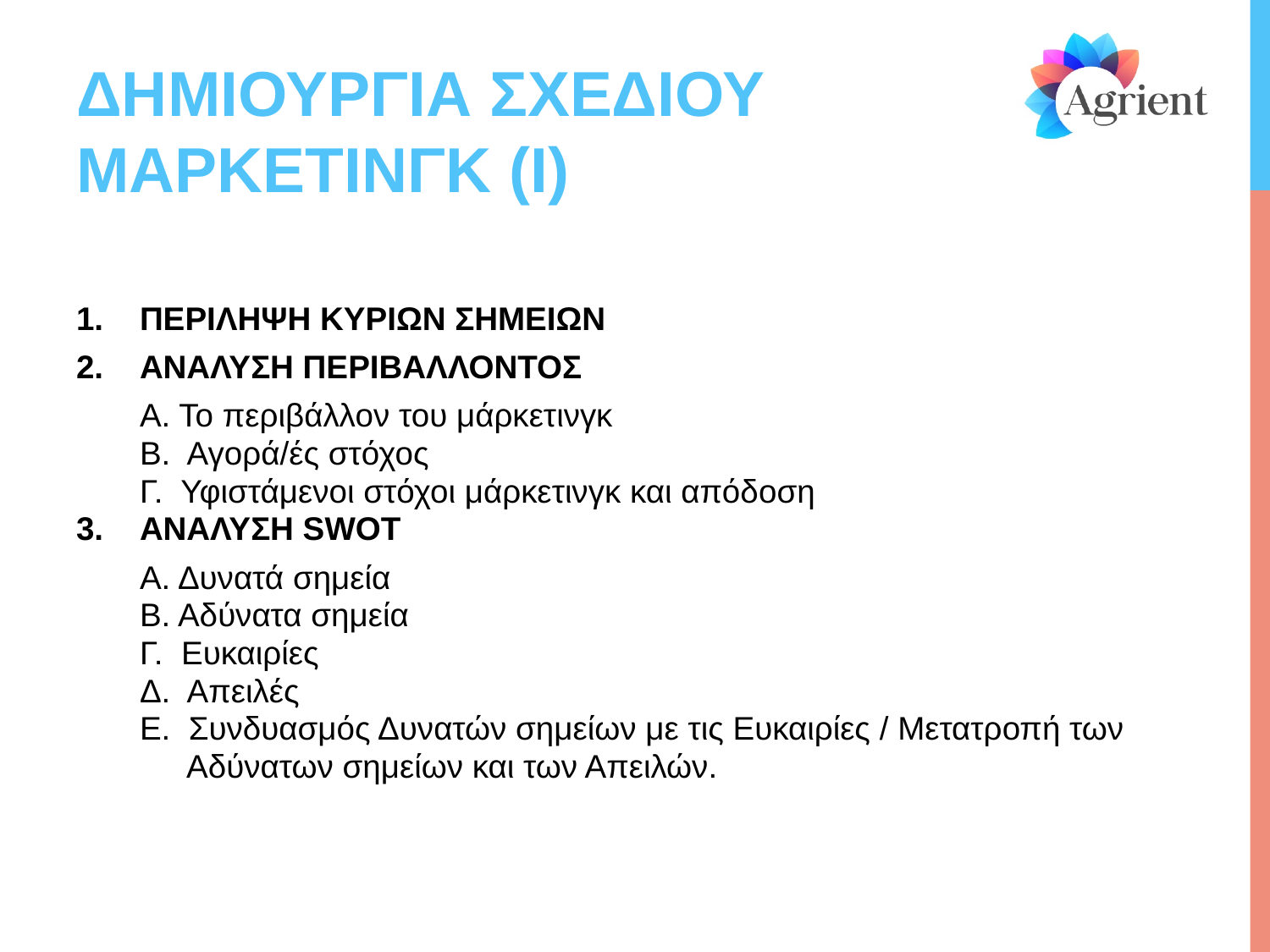

# ΔΗΜΙΟΥΡΓΙΑ ΣΧΕΔΙΟΥ ΜΑΡΚΕΤΙΝΓΚ (Ι)

ΠΕΡΙΛΗΨΗ ΚΥΡΙΩΝ ΣΗΜΕΙΩΝ
ΑΝΑΛΥΣΗ ΠΕΡΙΒΑΛΛΟΝΤΟΣ
Α. Το περιβάλλον του μάρκετινγκ
Β.  Αγορά/ές στόχος
Γ.  Υφιστάμενοι στόχοι μάρκετινγκ και απόδοση
AΝΑΛΥΣΗ SWOT
Α. Δυνατά σημεία
Β. Αδύνατα σημεία
Γ.  Ευκαιρίες
Δ.  Απειλές
Ε.  Συνδυασμός Δυνατών σημείων με τις Ευκαιρίες / Μετατροπή των
Αδύνατων σημείων και των Απειλών.